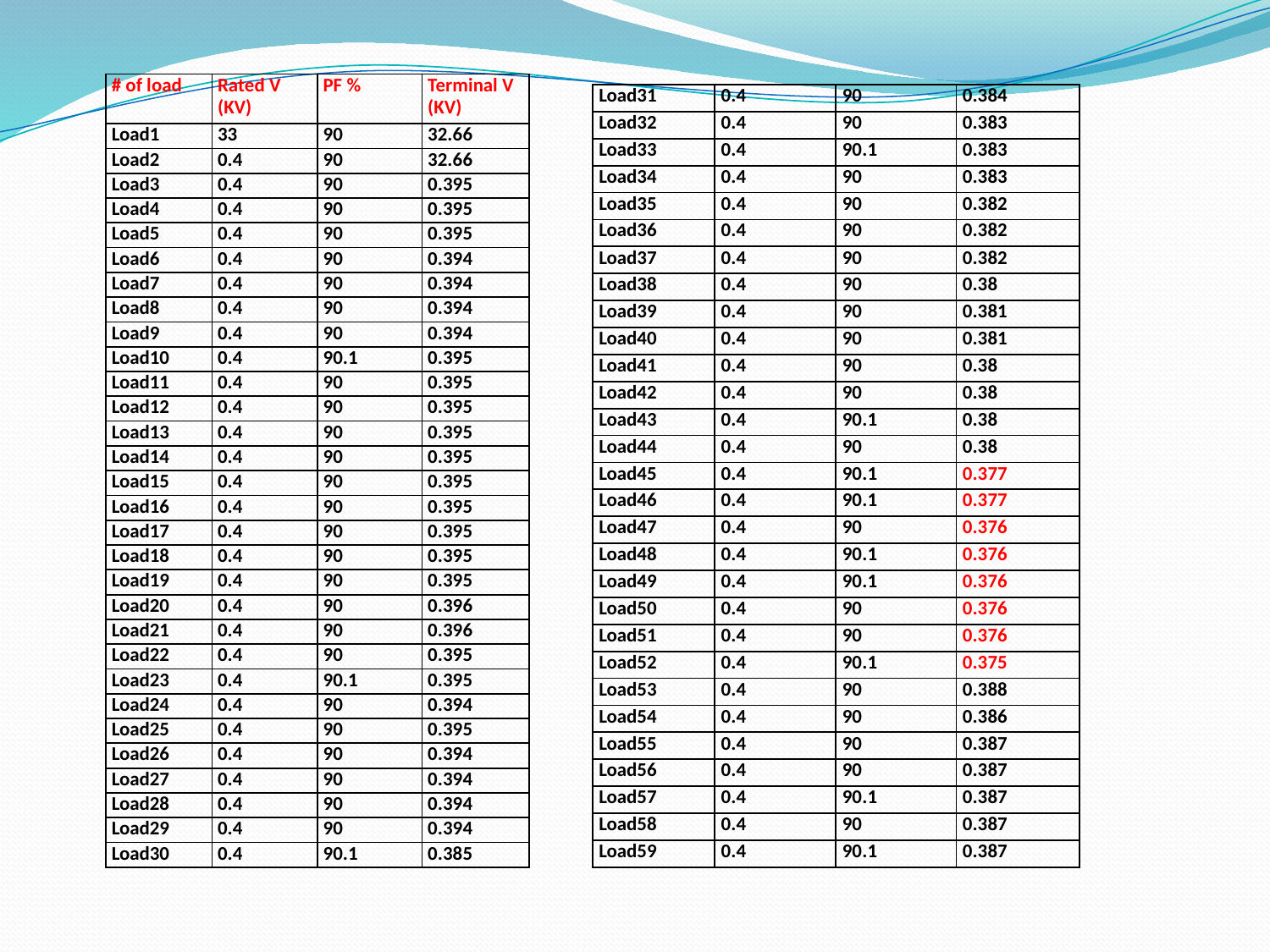

| # of load | Rated V (KV) | PF % | Terminal V (KV) |
| --- | --- | --- | --- |
| Load1 | 33 | 90 | 32.66 |
| Load2 | 0.4 | 90 | 32.66 |
| Load3 | 0.4 | 90 | 0.395 |
| Load4 | 0.4 | 90 | 0.395 |
| Load5 | 0.4 | 90 | 0.395 |
| Load6 | 0.4 | 90 | 0.394 |
| Load7 | 0.4 | 90 | 0.394 |
| Load8 | 0.4 | 90 | 0.394 |
| Load9 | 0.4 | 90 | 0.394 |
| Load10 | 0.4 | 90.1 | 0.395 |
| Load11 | 0.4 | 90 | 0.395 |
| Load12 | 0.4 | 90 | 0.395 |
| Load13 | 0.4 | 90 | 0.395 |
| Load14 | 0.4 | 90 | 0.395 |
| Load15 | 0.4 | 90 | 0.395 |
| Load16 | 0.4 | 90 | 0.395 |
| Load17 | 0.4 | 90 | 0.395 |
| Load18 | 0.4 | 90 | 0.395 |
| Load19 | 0.4 | 90 | 0.395 |
| Load20 | 0.4 | 90 | 0.396 |
| Load21 | 0.4 | 90 | 0.396 |
| Load22 | 0.4 | 90 | 0.395 |
| Load23 | 0.4 | 90.1 | 0.395 |
| Load24 | 0.4 | 90 | 0.394 |
| Load25 | 0.4 | 90 | 0.395 |
| Load26 | 0.4 | 90 | 0.394 |
| Load27 | 0.4 | 90 | 0.394 |
| Load28 | 0.4 | 90 | 0.394 |
| Load29 | 0.4 | 90 | 0.394 |
| Load30 | 0.4 | 90.1 | 0.385 |
| Load31 | 0.4 | 90 | 0.384 |
| --- | --- | --- | --- |
| Load32 | 0.4 | 90 | 0.383 |
| Load33 | 0.4 | 90.1 | 0.383 |
| Load34 | 0.4 | 90 | 0.383 |
| Load35 | 0.4 | 90 | 0.382 |
| Load36 | 0.4 | 90 | 0.382 |
| Load37 | 0.4 | 90 | 0.382 |
| Load38 | 0.4 | 90 | 0.38 |
| Load39 | 0.4 | 90 | 0.381 |
| Load40 | 0.4 | 90 | 0.381 |
| Load41 | 0.4 | 90 | 0.38 |
| Load42 | 0.4 | 90 | 0.38 |
| Load43 | 0.4 | 90.1 | 0.38 |
| Load44 | 0.4 | 90 | 0.38 |
| Load45 | 0.4 | 90.1 | 0.377 |
| Load46 | 0.4 | 90.1 | 0.377 |
| Load47 | 0.4 | 90 | 0.376 |
| Load48 | 0.4 | 90.1 | 0.376 |
| Load49 | 0.4 | 90.1 | 0.376 |
| Load50 | 0.4 | 90 | 0.376 |
| Load51 | 0.4 | 90 | 0.376 |
| Load52 | 0.4 | 90.1 | 0.375 |
| Load53 | 0.4 | 90 | 0.388 |
| Load54 | 0.4 | 90 | 0.386 |
| Load55 | 0.4 | 90 | 0.387 |
| Load56 | 0.4 | 90 | 0.387 |
| Load57 | 0.4 | 90.1 | 0.387 |
| Load58 | 0.4 | 90 | 0.387 |
| Load59 | 0.4 | 90.1 | 0.387 |